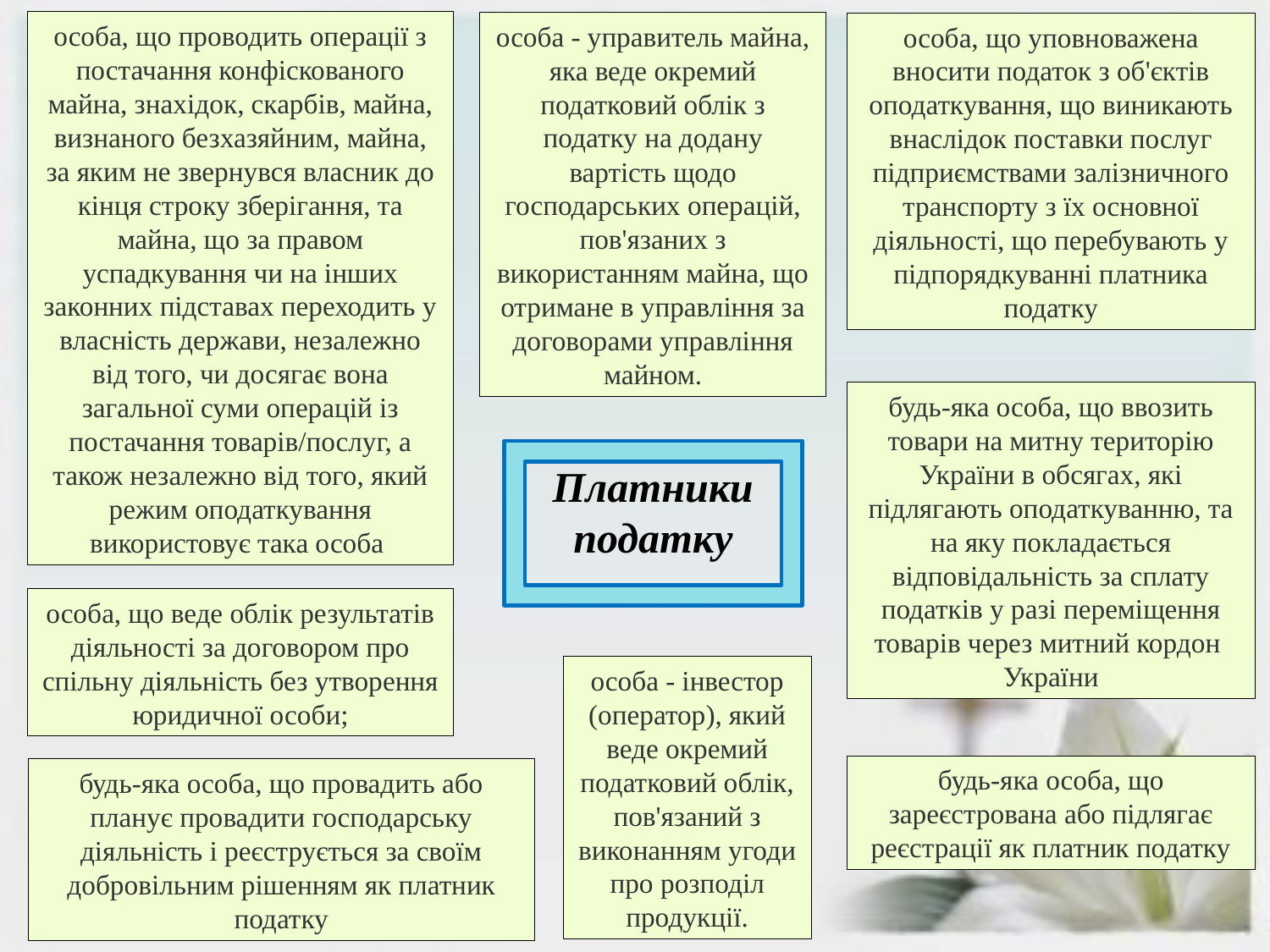

особа, що проводить операції з постачання конфіскованого майна, знахідок, скарбів, майна, визнаного безхазяйним, майна, за яким не звернувся власник до кінця строку зберігання, та майна, що за правом успадкування чи на інших законних підставах переходить у власність держави, незалежно від того, чи досягає вона загальної суми операцій із постачання товарів/послуг, а також незалежно від того, який режим оподаткування використовує така особа
особа - управитель майна, яка веде окремий податковий облік з податку на додану вартість щодо господарських операцій, пов'язаних з використанням майна, що отримане в управління за договорами управління майном.
особа, що уповноважена вносити податок з об'єктів оподаткування, що виникають внаслідок поставки послуг підприємствами залізничного транспорту з їх основної діяльності, що перебувають у підпорядкуванні платника податку
будь-яка особа, що ввозить товари на митну територію України в обсягах, які підлягають оподаткуванню, та на яку покладається відповідальність за сплату податків у разі переміщення товарів через митний кордон
України

Платники податку
особа, що веде облік результатів діяльності за договором про спільну діяльність без утворення юридичної особи;
особа - інвестор (оператор), який веде окремий податковий облік, пов'язаний з виконанням угоди про розподіл продукції.
будь-яка особа, що зареєстрована або підлягає реєстрації як платник податку
будь-яка особа, що провадить або планує провадити господарську діяльність і реєструється за своїм добровільним рішенням як платник податку